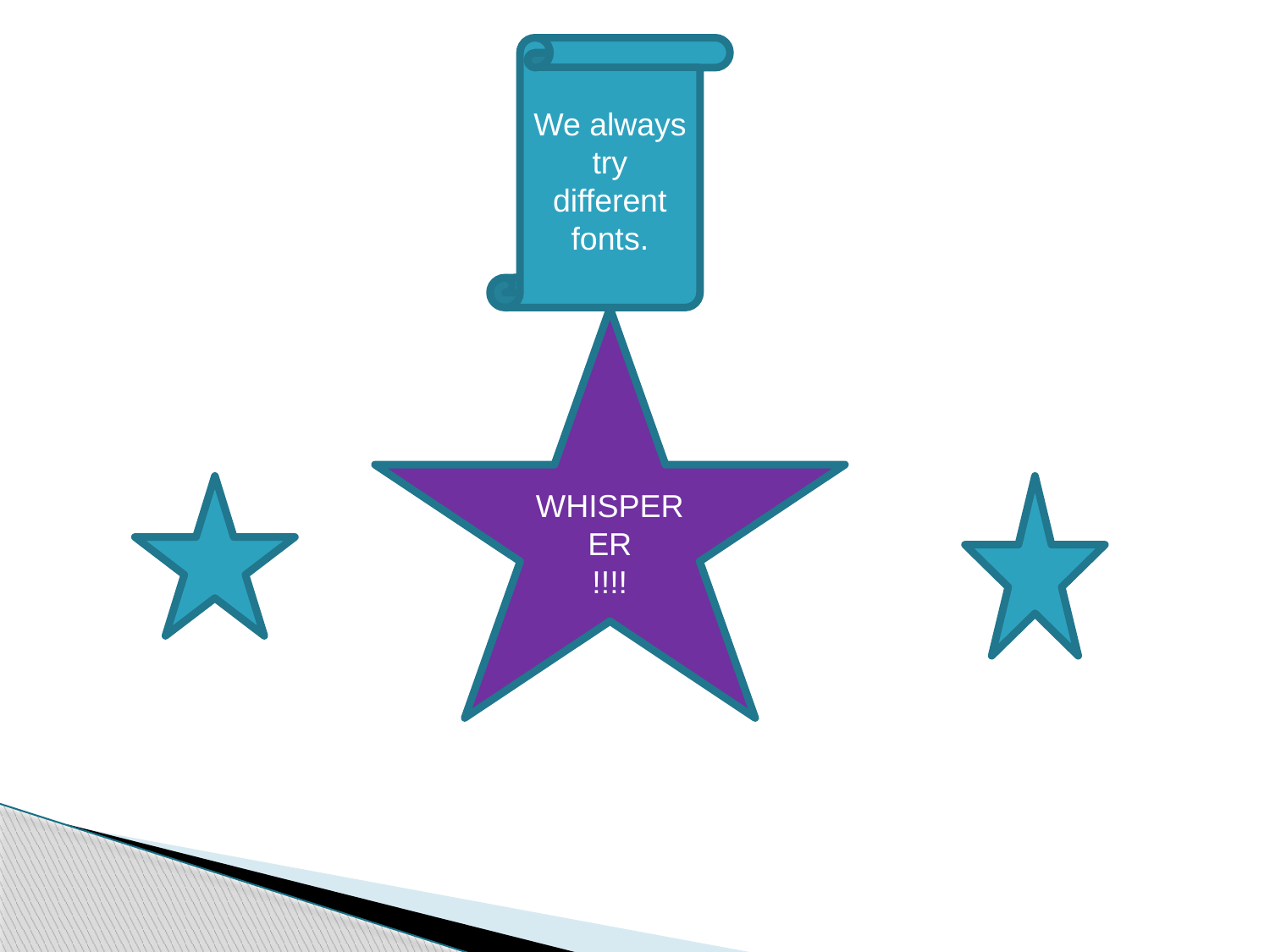

We always try different fonts.
#

WHISPERER
!!!!